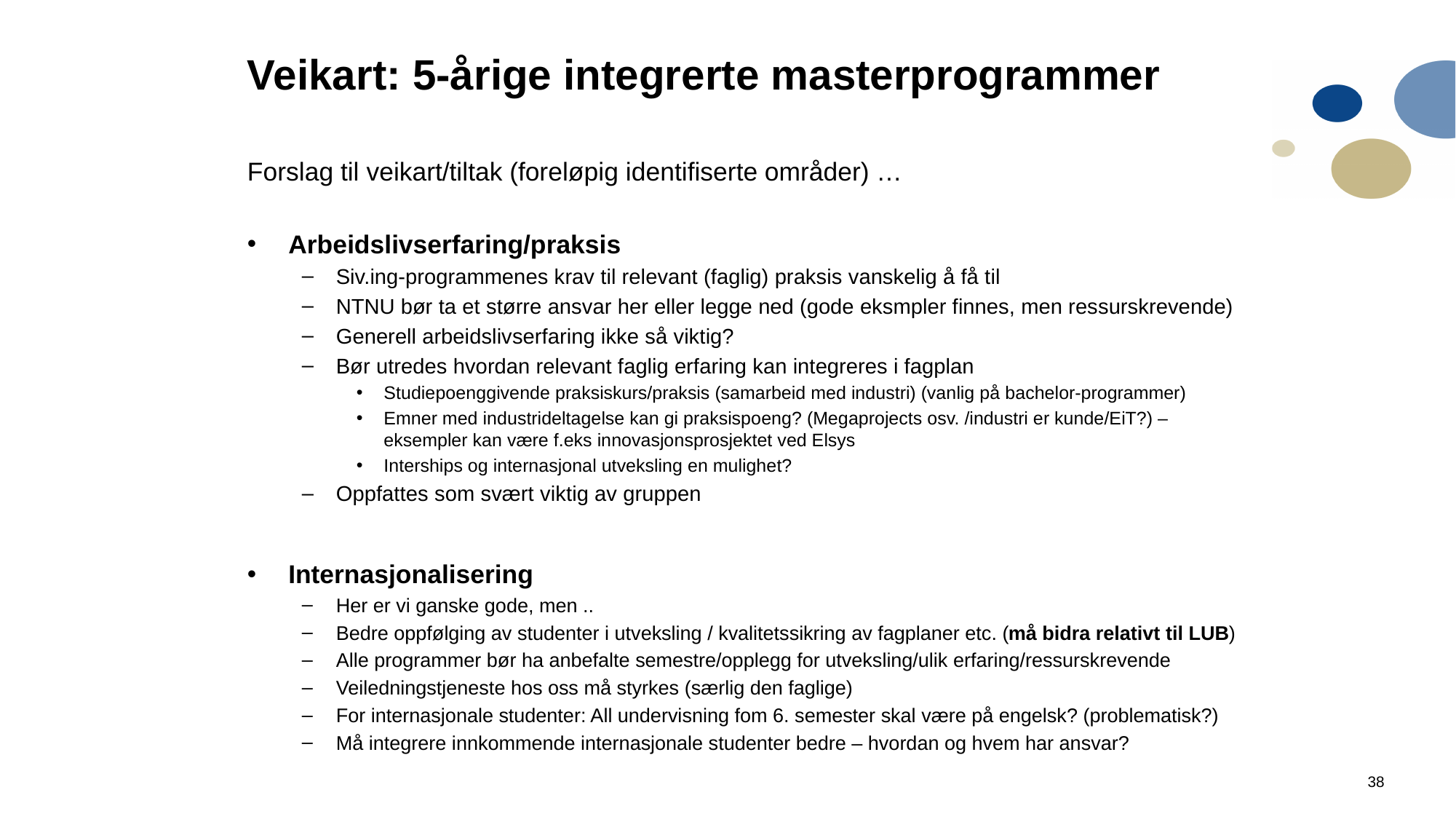

# Veikart: 5-årige integrerte masterprogrammer
Forslag til veikart/tiltak (foreløpig identifiserte områder) …

Arbeidslivserfaring/praksis
Siv.ing-programmenes krav til relevant (faglig) praksis vanskelig å få til
NTNU bør ta et større ansvar her eller legge ned (gode eksmpler finnes, men ressurskrevende)
Generell arbeidslivserfaring ikke så viktig?
Bør utredes hvordan relevant faglig erfaring kan integreres i fagplan
Studiepoenggivende praksiskurs/praksis (samarbeid med industri) (vanlig på bachelor-programmer)
Emner med industrideltagelse kan gi praksispoeng? (Megaprojects osv. /industri er kunde/EiT?) – eksempler kan være f.eks innovasjonsprosjektet ved Elsys
Interships og internasjonal utveksling en mulighet?
Oppfattes som svært viktig av gruppen

Internasjonalisering
Her er vi ganske gode, men ..
Bedre oppfølging av studenter i utveksling / kvalitetssikring av fagplaner etc. (må bidra relativt til LUB)
Alle programmer bør ha anbefalte semestre/opplegg for utveksling/ulik erfaring/ressurskrevende
Veiledningstjeneste hos oss må styrkes (særlig den faglige)
For internasjonale studenter: All undervisning fom 6. semester skal være på engelsk? (problematisk?)
Må integrere innkommende internasjonale studenter bedre – hvordan og hvem har ansvar?